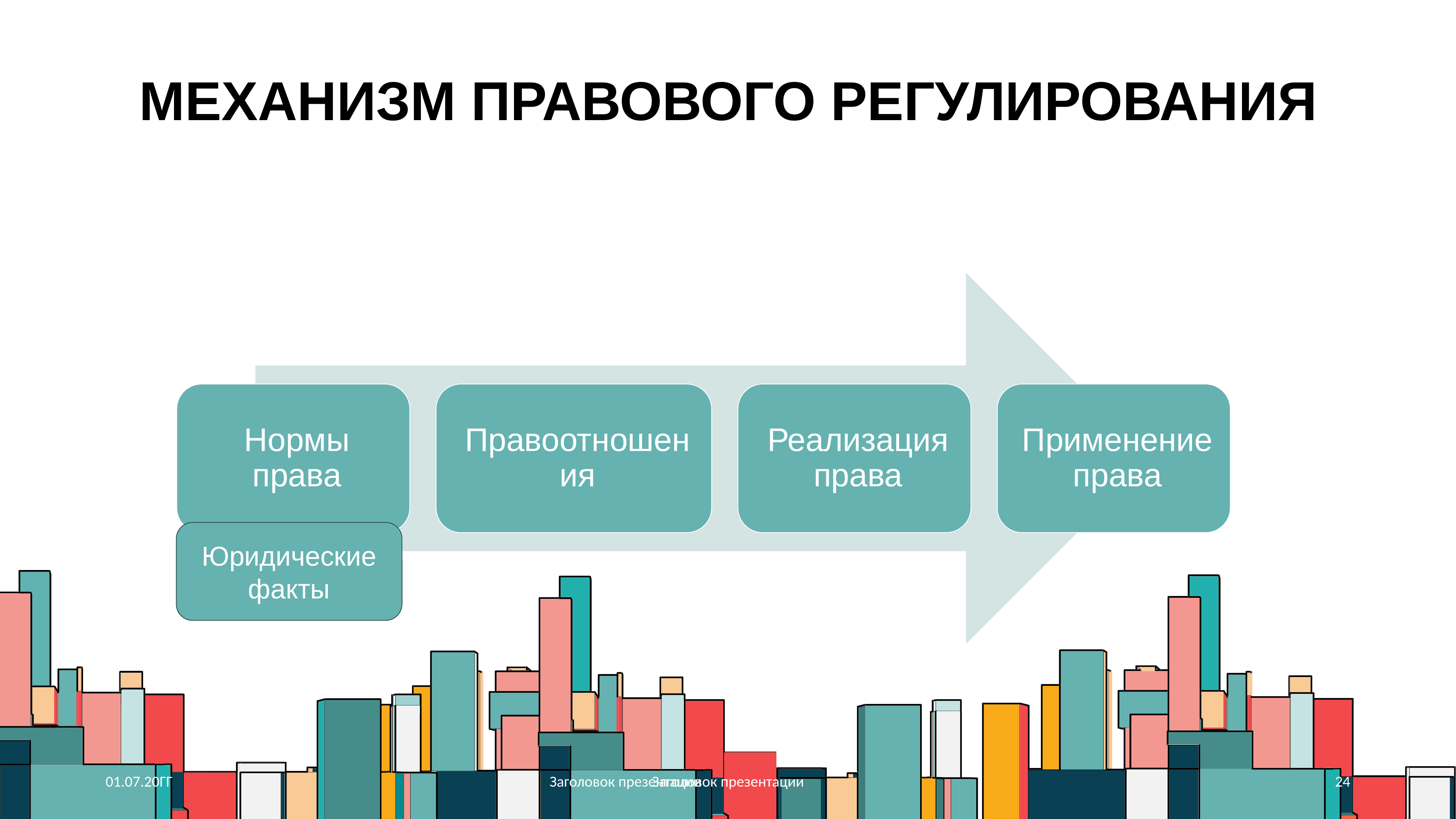

# Механизм правового регулирования
Нормы права
Правоотношения
Реализация права
Применение права
Юридические факты
01.07.20ГГ
Заголовок презентации
Заголовок презентации
24